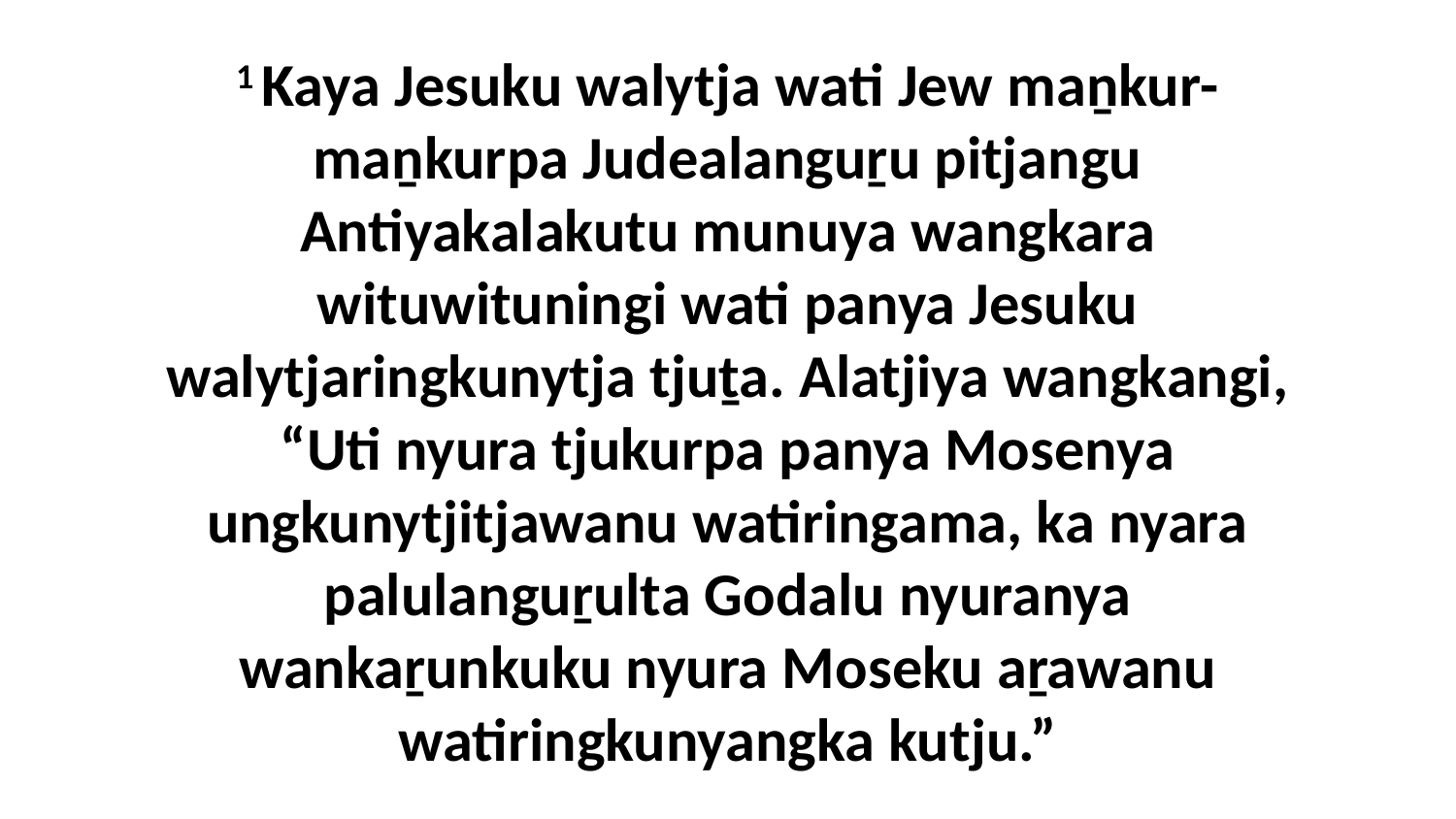

1 Kaya Jesuku walytja wati Jew maṉkur-maṉkurpa Judealanguṟu pitjangu Antiyakalakutu munuya wangkara wituwituningi wati panya Jesuku walytjaringkunytja tjuṯa. Alatjiya wangkangi, “Uti nyura tjukurpa panya Mosenya ungkunytjitjawanu watiringama, ka nyara palulanguṟulta Godalu nyuranya wankaṟunkuku nyura Moseku aṟawanu watiringkunyangka kutju.”